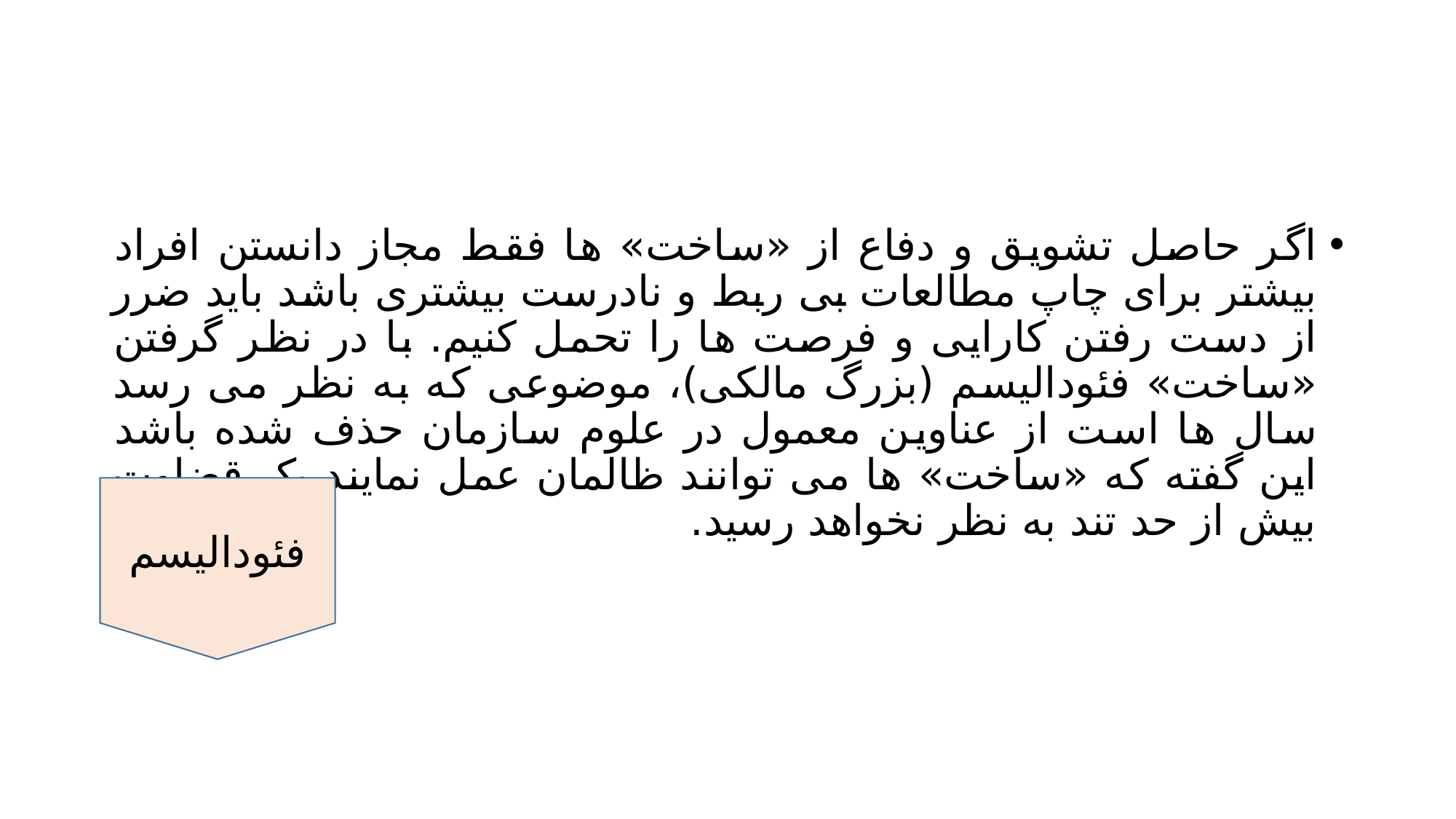

#
اگر حاصل تشویق و دفاع از «ساخت» ها فقط مجاز دانستن افراد بیشتر برای چاپ مطالعات بی ربط و نادرست بیشتری باشد باید ضرر از دست رفتن کارایی و فرصت ها را تحمل کنیم. با در نظر گرفتن «ساخت» فئودالیسم (بزرگ مالکی)، موضوعی که به نظر می رسد سال ها است از عناوین معمول در علوم سازمان حذف شده باشد این گفته که «ساخت» ها می توانند ظالمان عمل نمایند یک قضاوت بیش از حد تند به نظر نخواهد رسید.
 فئودالیسم